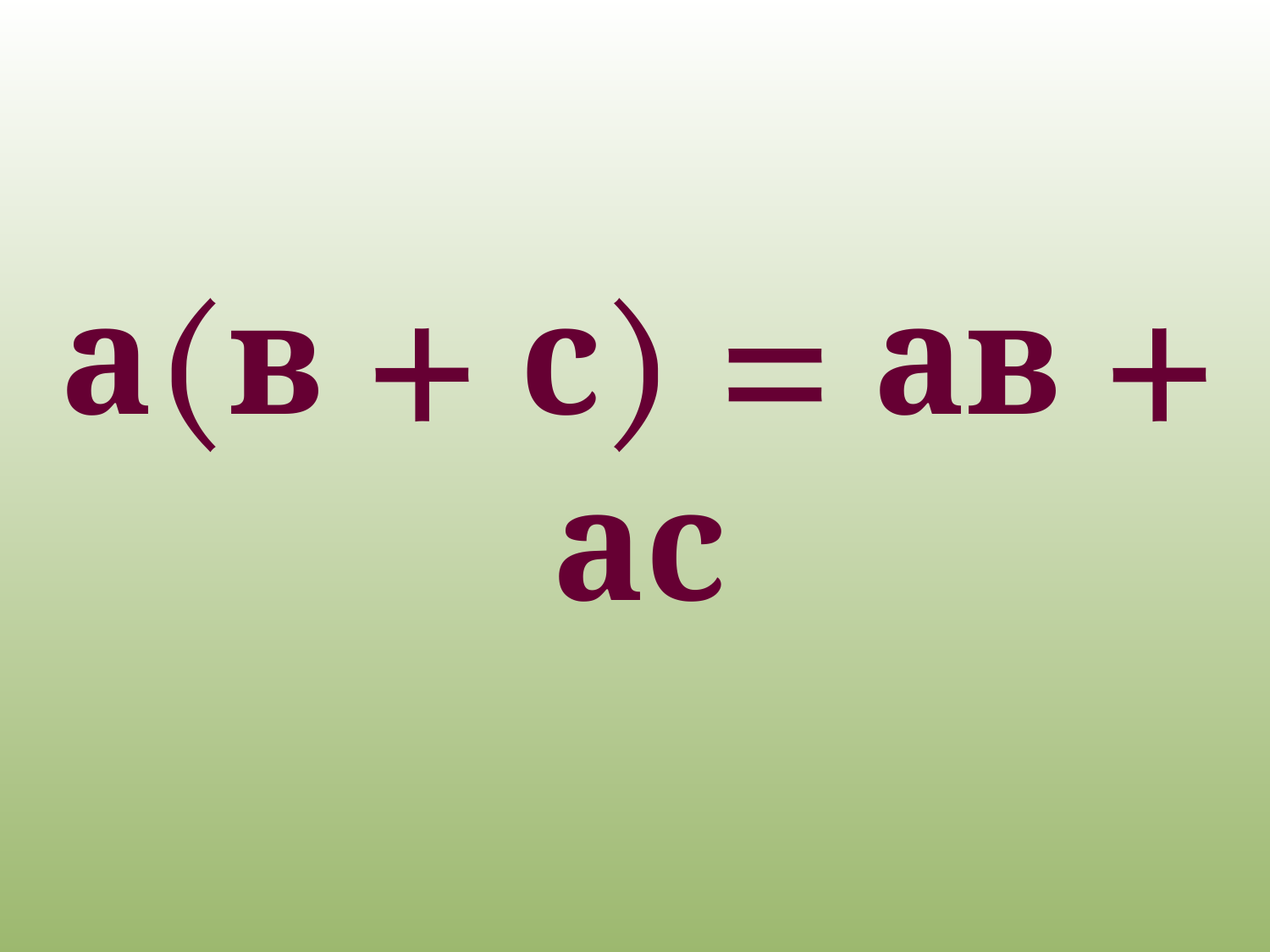

# а(в + с) = ав + ас